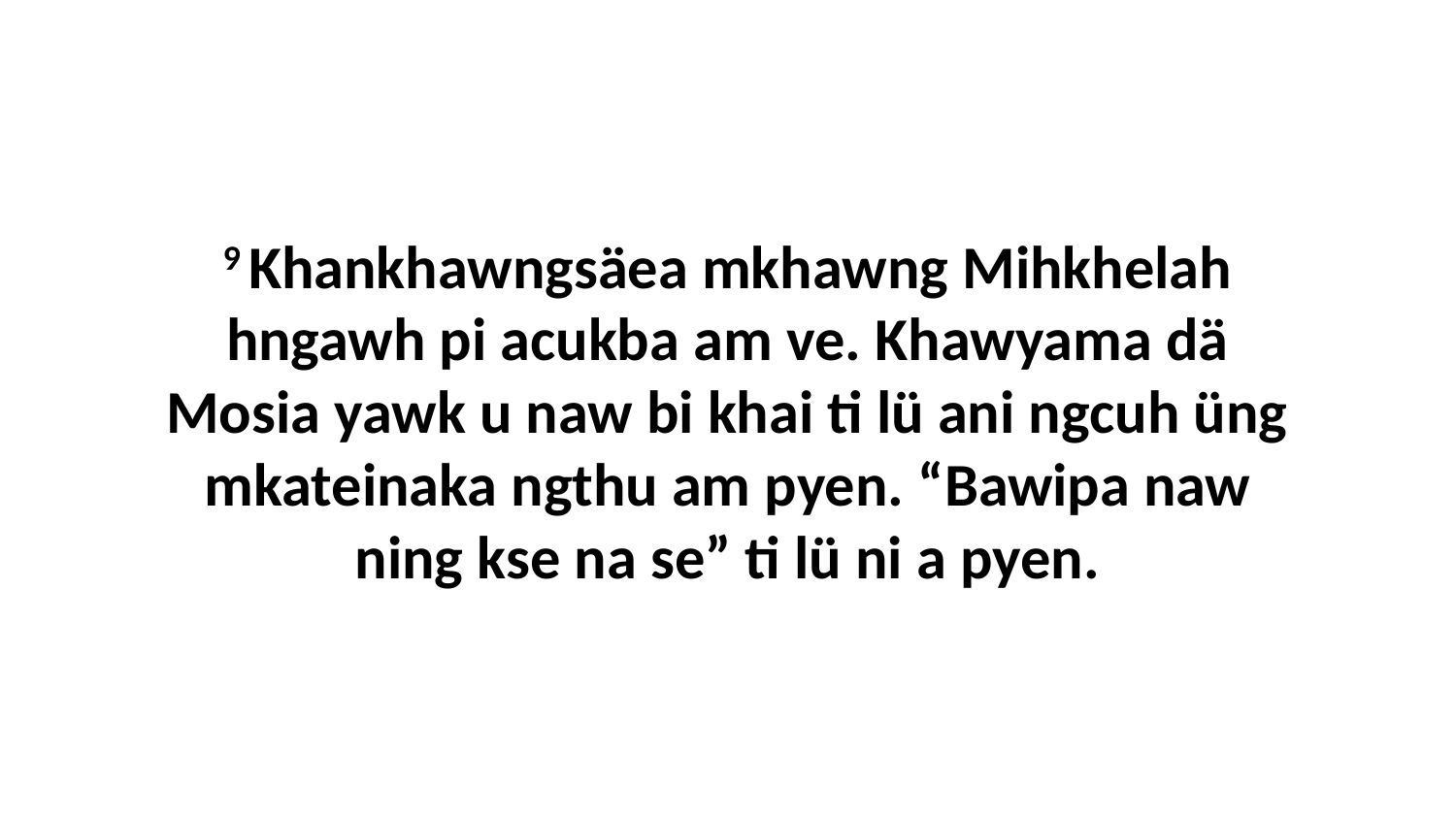

9 Khankhawngsäea mkhawng Mihkhelah hngawh pi acukba am ve. Khawyama dä Mosia yawk u naw bi khai ti lü ani ngcuh üng mkateinaka ngthu am pyen. “Bawipa naw ning kse na se” ti lü ni a pyen.